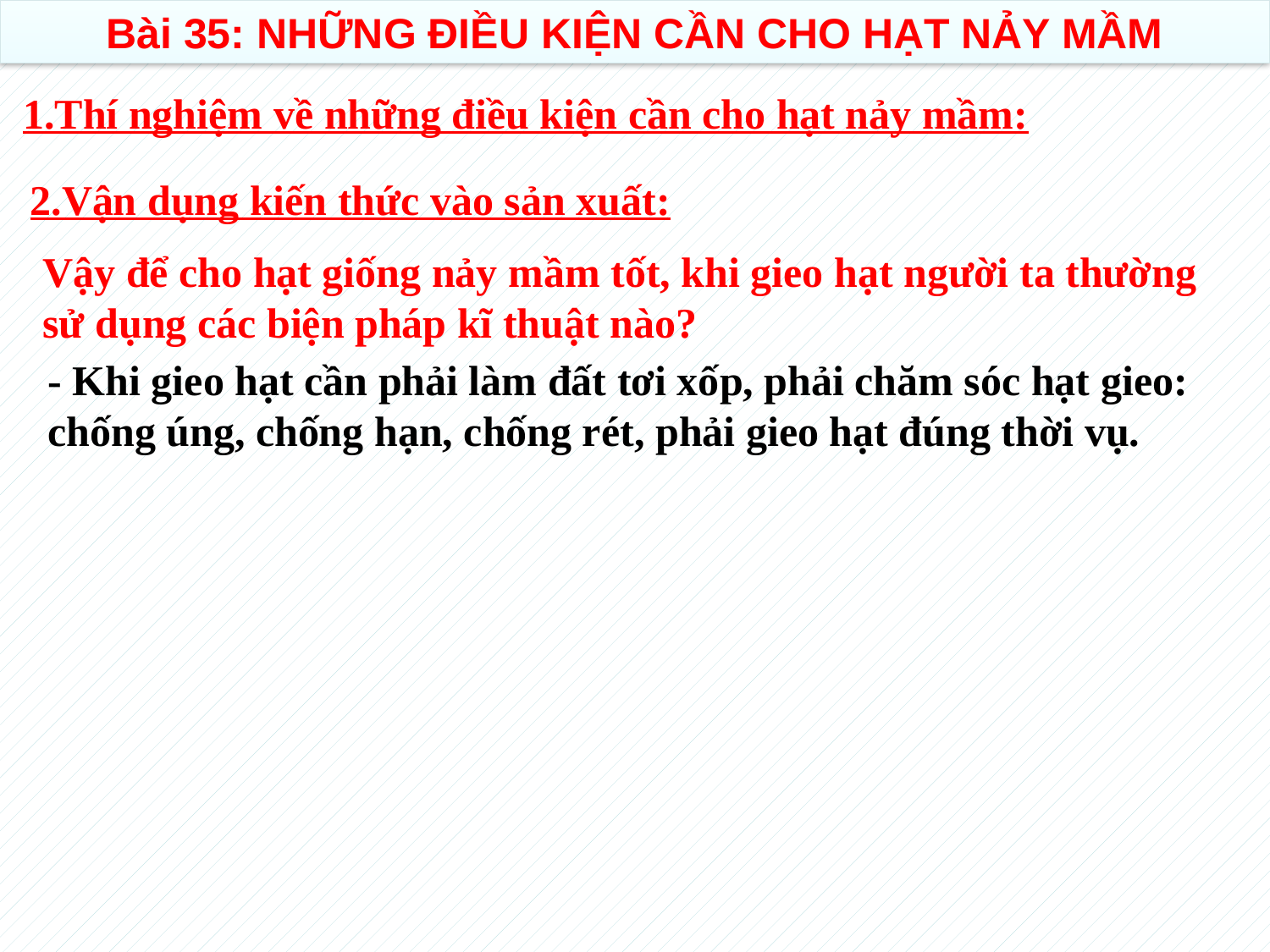

Bài 35: NHỮNG ĐIỀU KIỆN CẦN CHO HẠT NẢY MẦM
1.Thí nghiệm về những điều kiện cần cho hạt nảy mầm:
2.Vận dụng kiến thức vào sản xuất:
Vậy để cho hạt giống nảy mầm tốt, khi gieo hạt người ta thường sử dụng các biện pháp kĩ thuật nào?
- Khi gieo hạt cần phải làm đất tơi xốp, phải chăm sóc hạt gieo: chống úng, chống hạn, chống rét, phải gieo hạt đúng thời vụ.